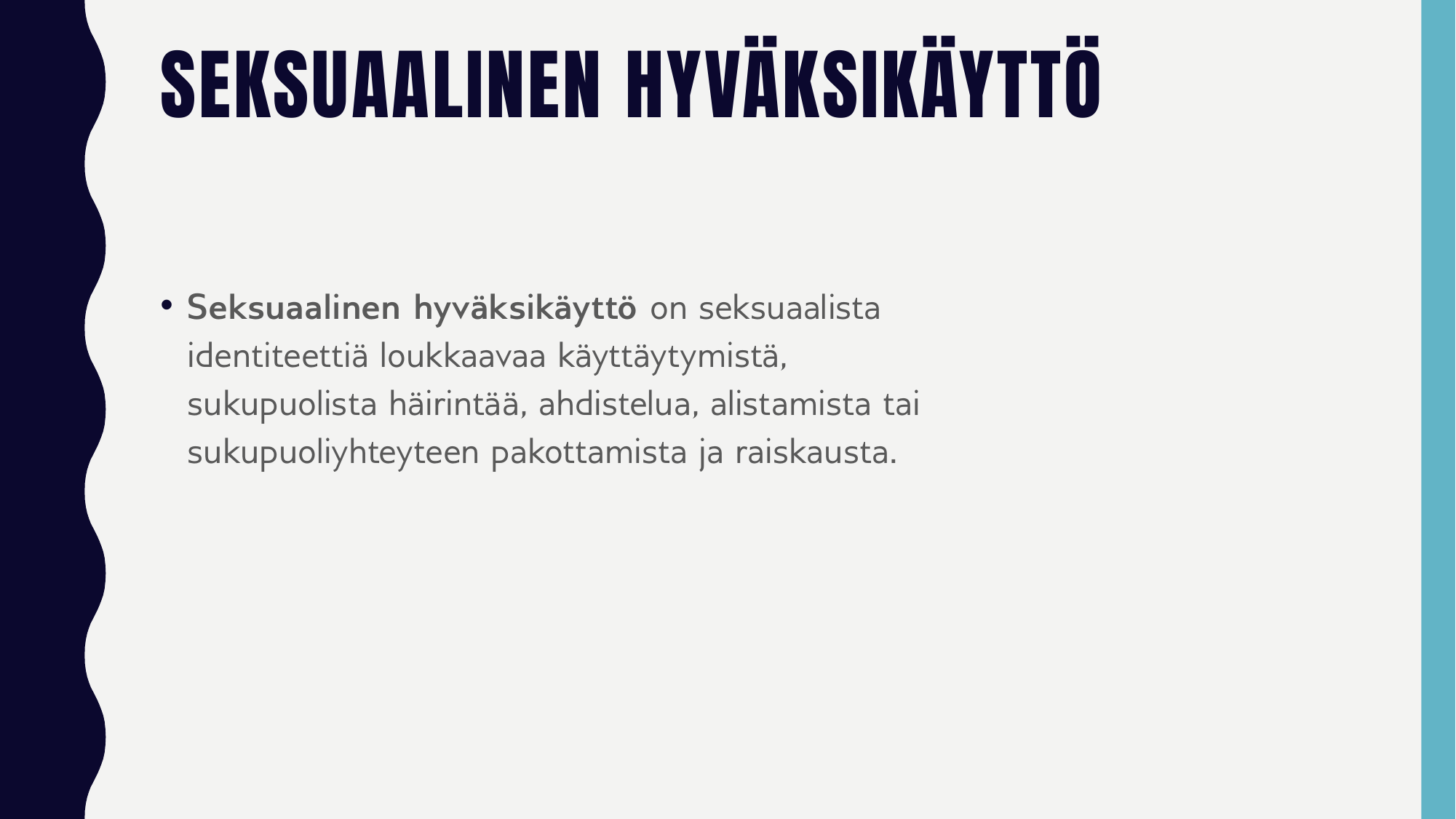

# Seksuaalinen hyväksikäyttö
Seksuaalinen hyväksikäyttö on seksuaalista identiteettiä loukkaavaa käyttäytymistä, sukupuolista häirintää, ahdistelua, alistamista tai sukupuoliyhteyteen pakottamista ja raiskausta.